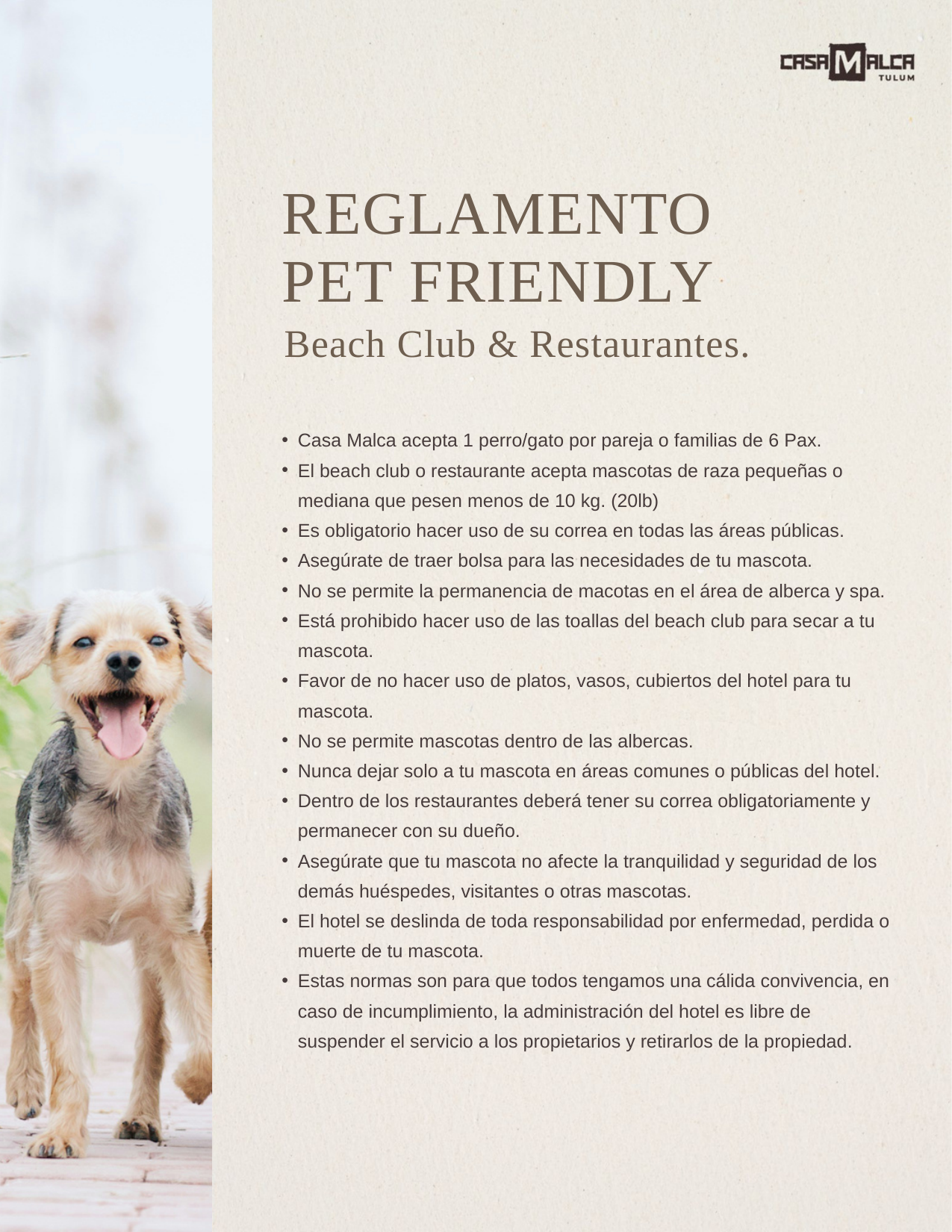

REGLAMENTO PET FRIENDLY
Beach Club & Restaurantes.
Casa Malca acepta 1 perro/gato por pareja o familias de 6 Pax.
El beach club o restaurante acepta mascotas de raza pequeñas o mediana que pesen menos de 10 kg. (20lb)
Es obligatorio hacer uso de su correa en todas las áreas públicas.
Asegúrate de traer bolsa para las necesidades de tu mascota.
No se permite la permanencia de macotas en el área de alberca y spa.
Está prohibido hacer uso de las toallas del beach club para secar a tu mascota.
Favor de no hacer uso de platos, vasos, cubiertos del hotel para tu mascota.
No se permite mascotas dentro de las albercas.
Nunca dejar solo a tu mascota en áreas comunes o públicas del hotel.
Dentro de los restaurantes deberá tener su correa obligatoriamente y permanecer con su dueño.
Asegúrate que tu mascota no afecte la tranquilidad y seguridad de los demás huéspedes, visitantes o otras mascotas.
El hotel se deslinda de toda responsabilidad por enfermedad, perdida o muerte de tu mascota.
Estas normas son para que todos tengamos una cálida convivencia, en caso de incumplimiento, la administración del hotel es libre de suspender el servicio a los propietarios y retirarlos de la propiedad.